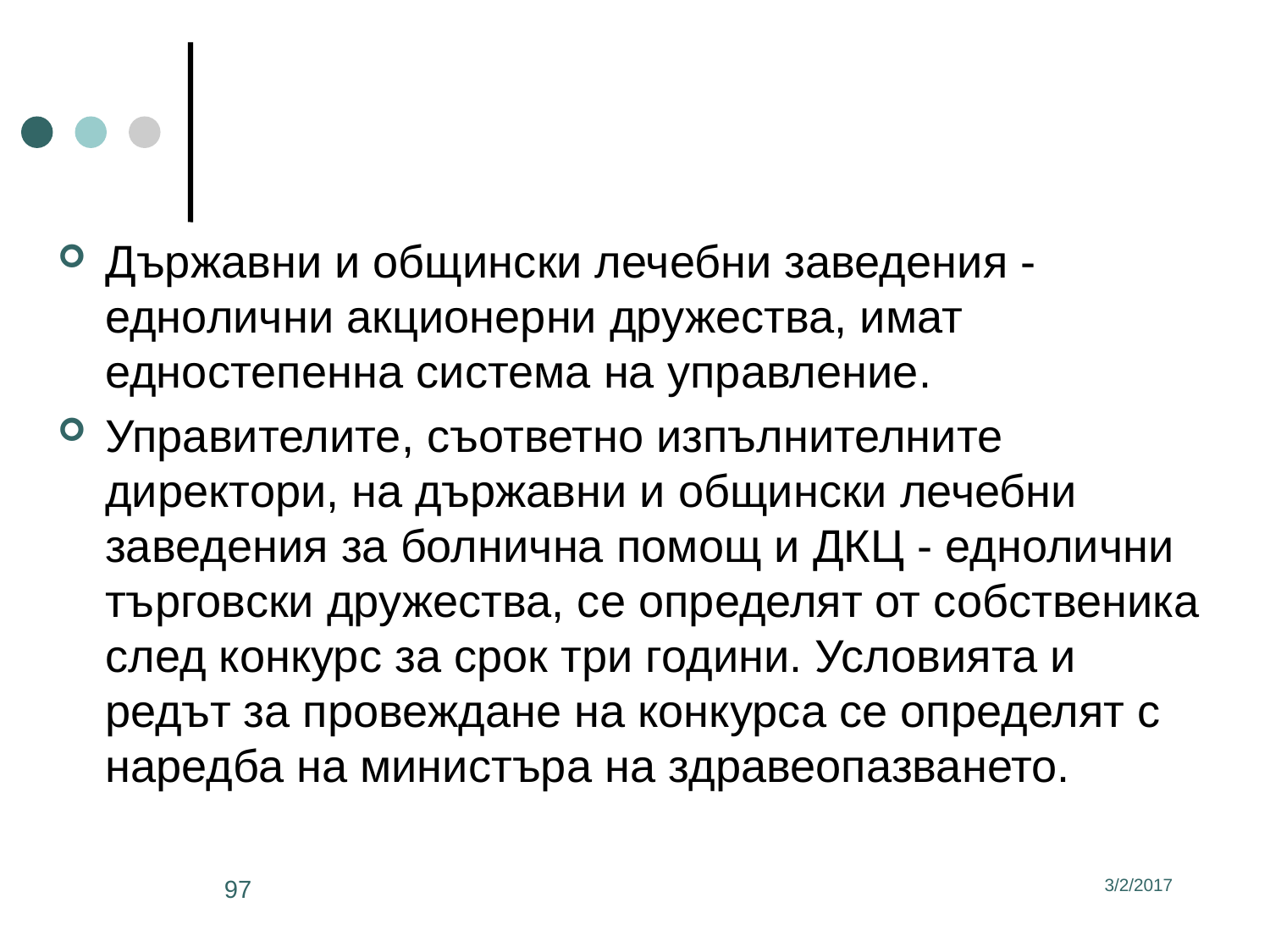

#
Държавни и общински лечебни заведения - еднолични акционерни дружества, имат едностепенна система на управление.
Управителите, съответно изпълнителните директори, на държавни и общински лечебни заведения за болнична помощ и ДКЦ - еднолични търговски дружества, се определят от собственика след конкурс за срок три години. Условията и редът за провеждане на конкурса се определят с наредба на министъра на здравеопазването.

97
3/2/2017